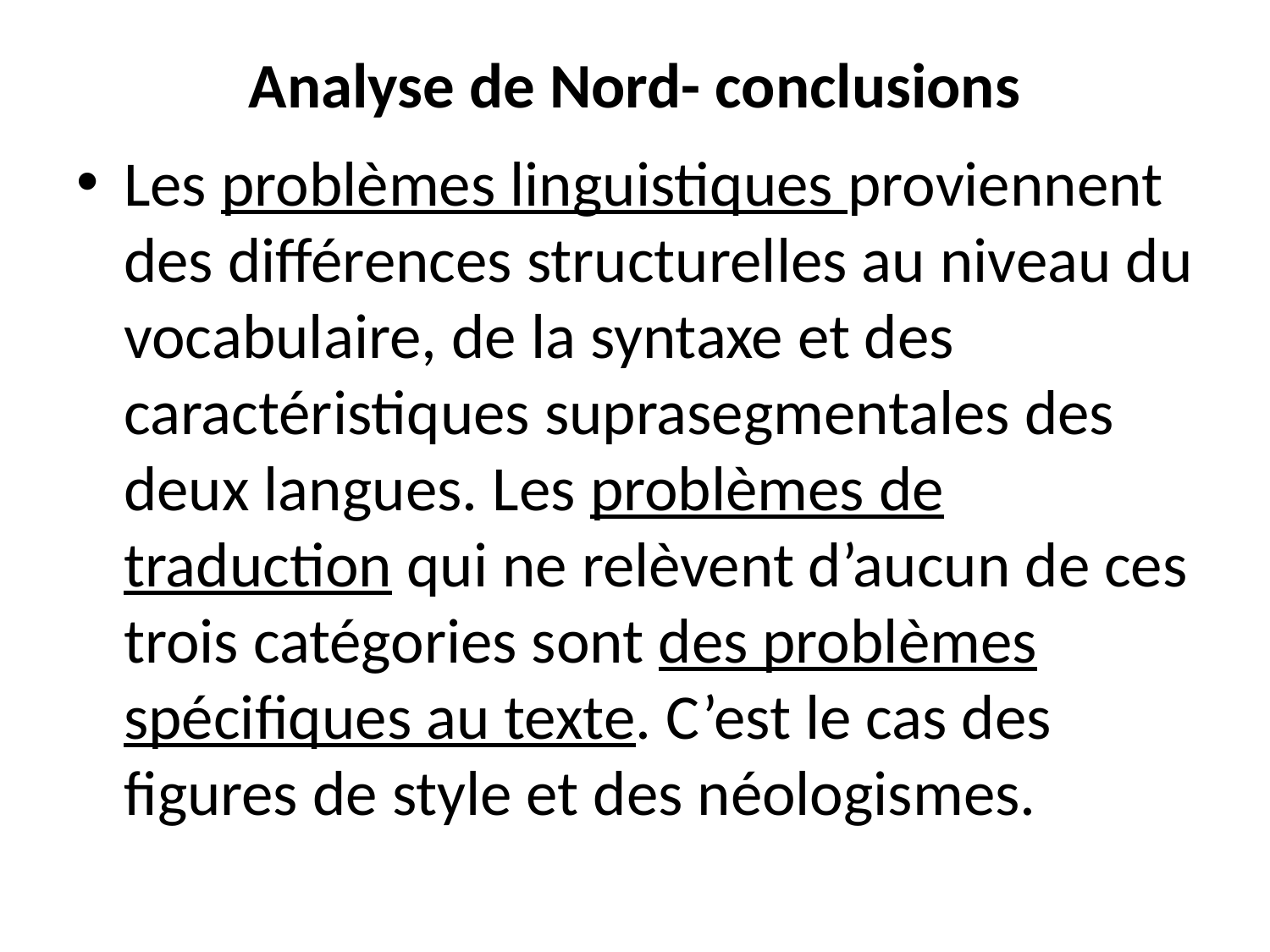

# Analyse de Nord- conclusions
Les problèmes linguistiques proviennent des différences structurelles au niveau du vocabulaire, de la syntaxe et des caractéristiques suprasegmentales des deux langues. Les problèmes de traduction qui ne relèvent d’aucun de ces trois catégories sont des problèmes spécifiques au texte. C’est le cas des figures de style et des néologismes.